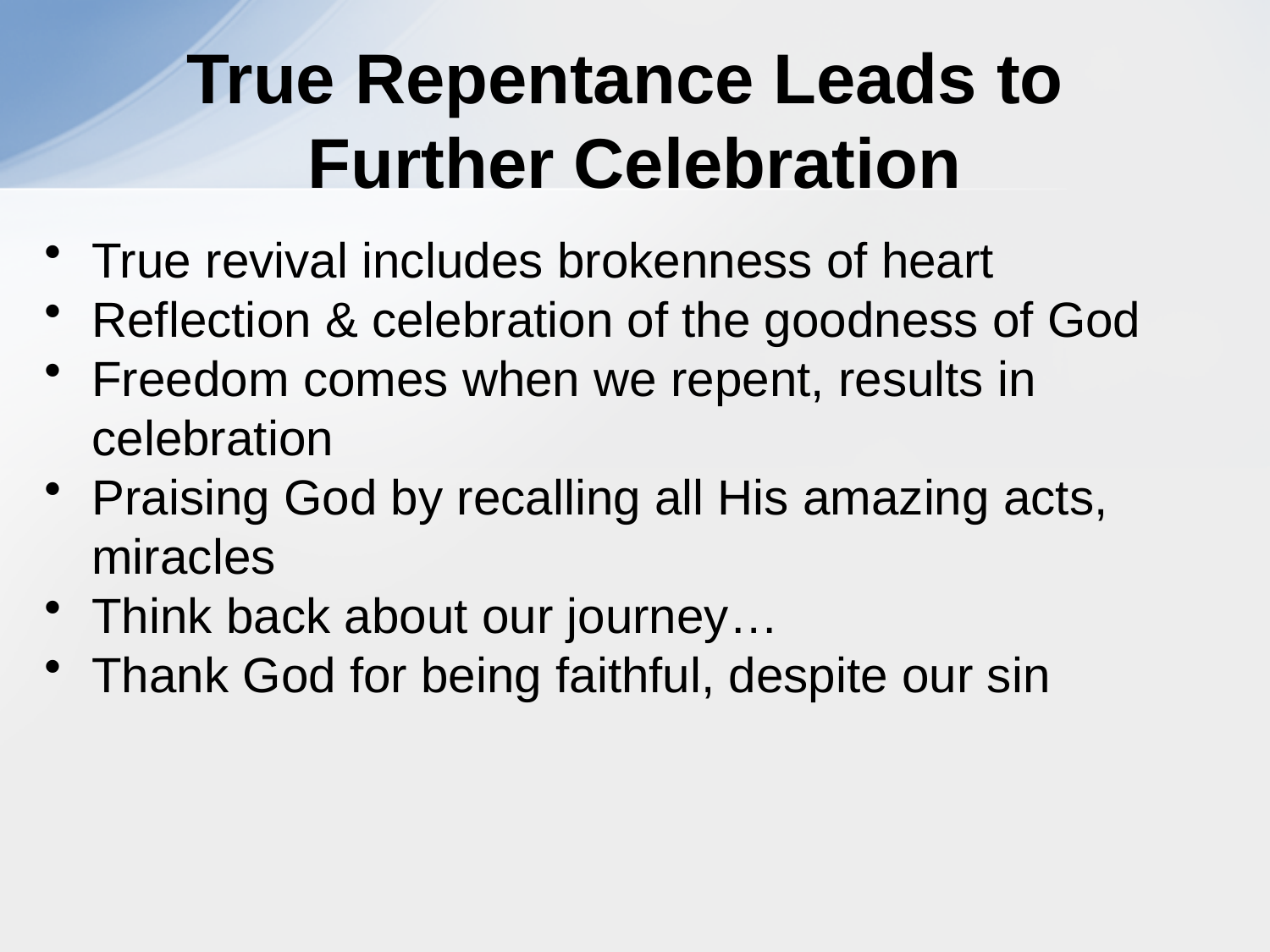

# True Repentance Leads to Further Celebration
True revival includes brokenness of heart
Reflection & celebration of the goodness of God
Freedom comes when we repent, results in celebration
Praising God by recalling all His amazing acts, miracles
Think back about our journey…
Thank God for being faithful, despite our sin